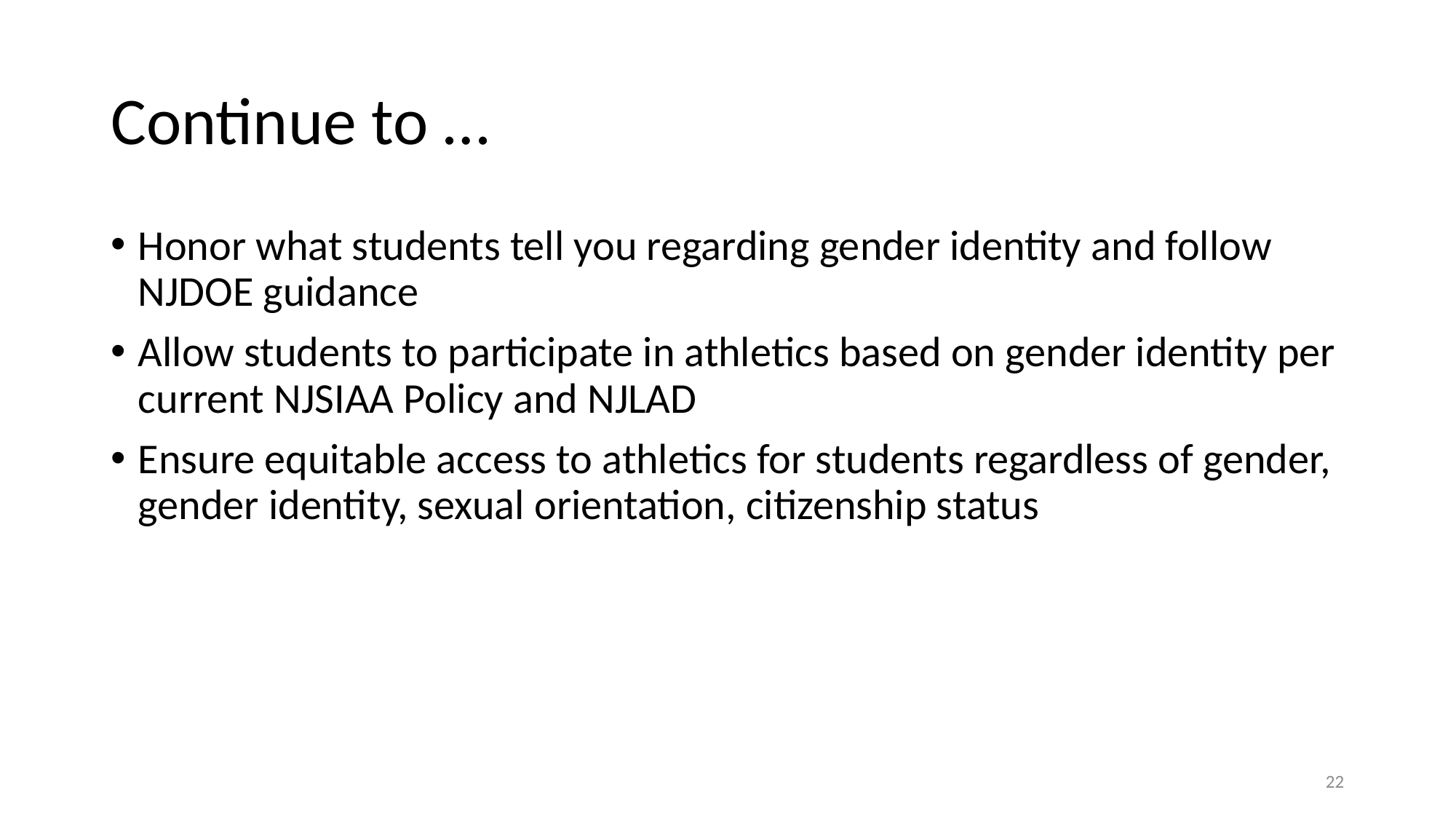

# Continue to …
Honor what students tell you regarding gender identity and follow NJDOE guidance
Allow students to participate in athletics based on gender identity per current NJSIAA Policy and NJLAD
Ensure equitable access to athletics for students regardless of gender, gender identity, sexual orientation, citizenship status
22